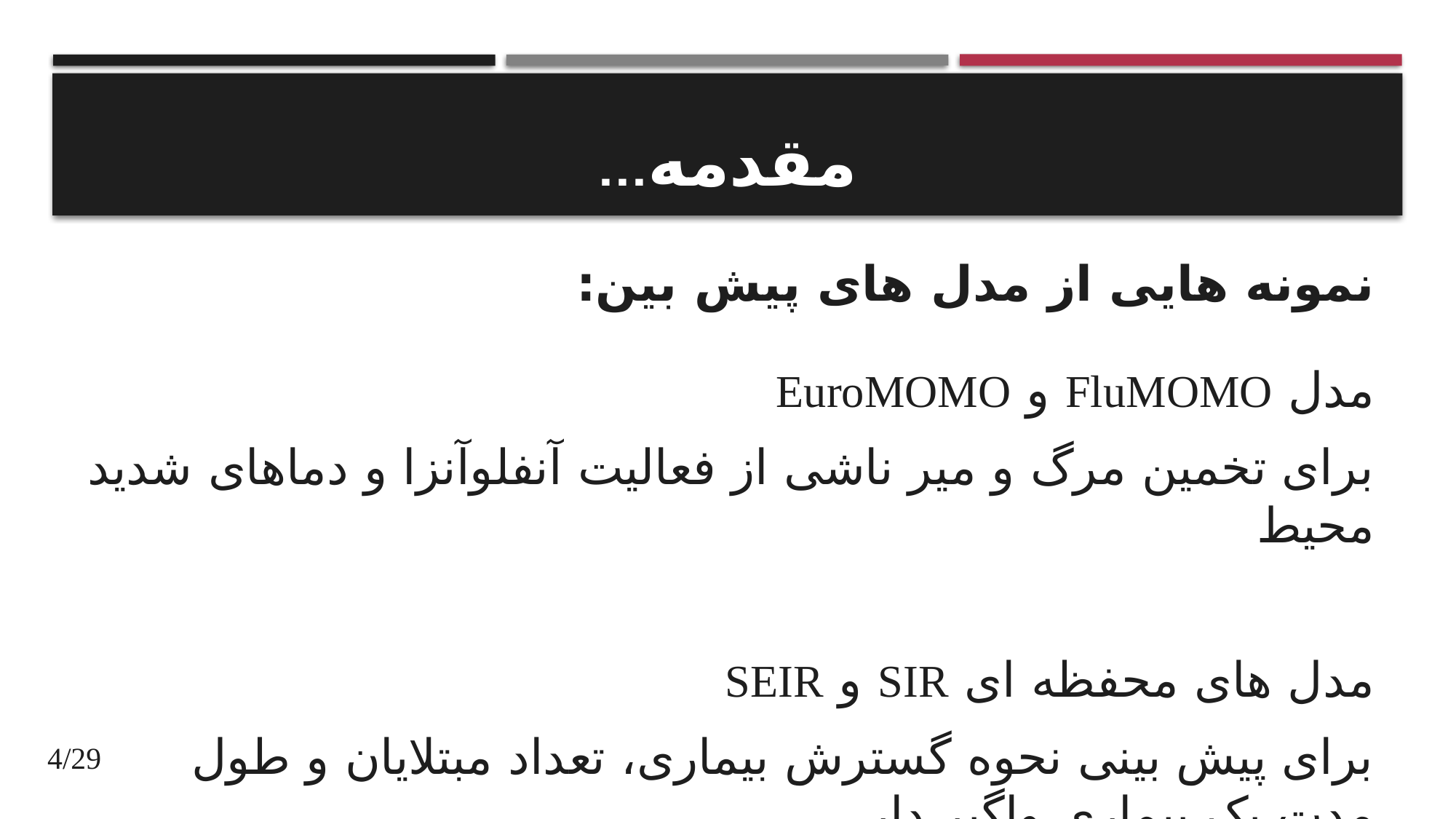

# ...مقدمه
نمونه هایی از مدل های پیش بین:
مدل FluMOMO و EuroMOMO
برای تخمین مرگ و میر ناشی از فعالیت آنفلوآنزا و دماهای شدید محیط

مدل های محفظه ای SIR و SEIR
برای پیش بینی نحوه گسترش بیماری، تعداد مبتلایان و طول مدت یک بیماری واگیر دار
4/29